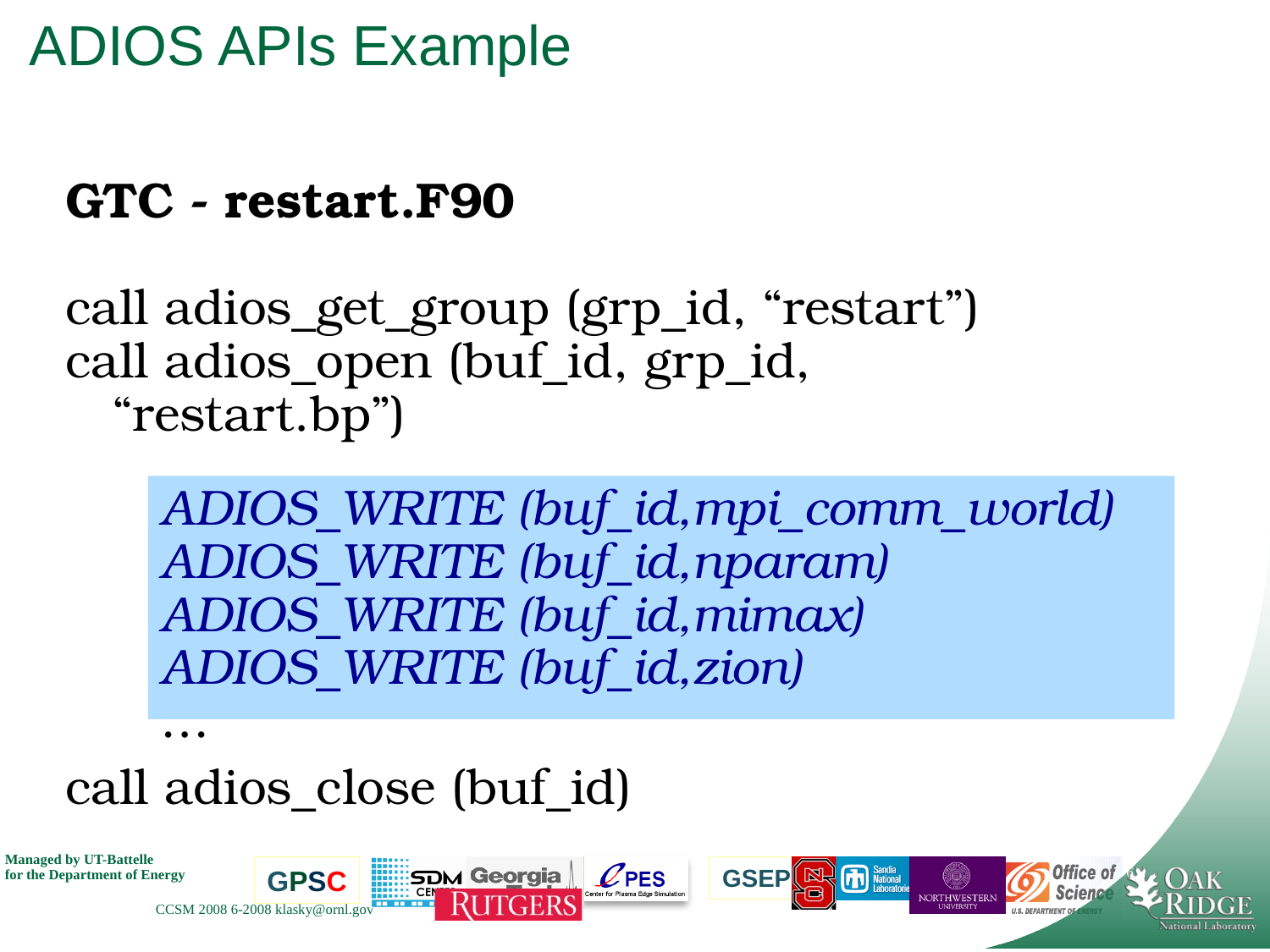

# ADIOS APIs Example
GTC - restart.F90

call adios_get_group (grp_id, “restart”)
call adios_open (buf_id, grp_id, “restart.bp”)

call adios_close (buf_id)
ADIOS_WRITE (buf_id,mpi_comm_world)
ADIOS_WRITE (buf_id,nparam)
ADIOS_WRITE (buf_id,mimax)
ADIOS_WRITE (buf_id,zion)
…
ADIOS_GWRITE(buf_id,grp_id)